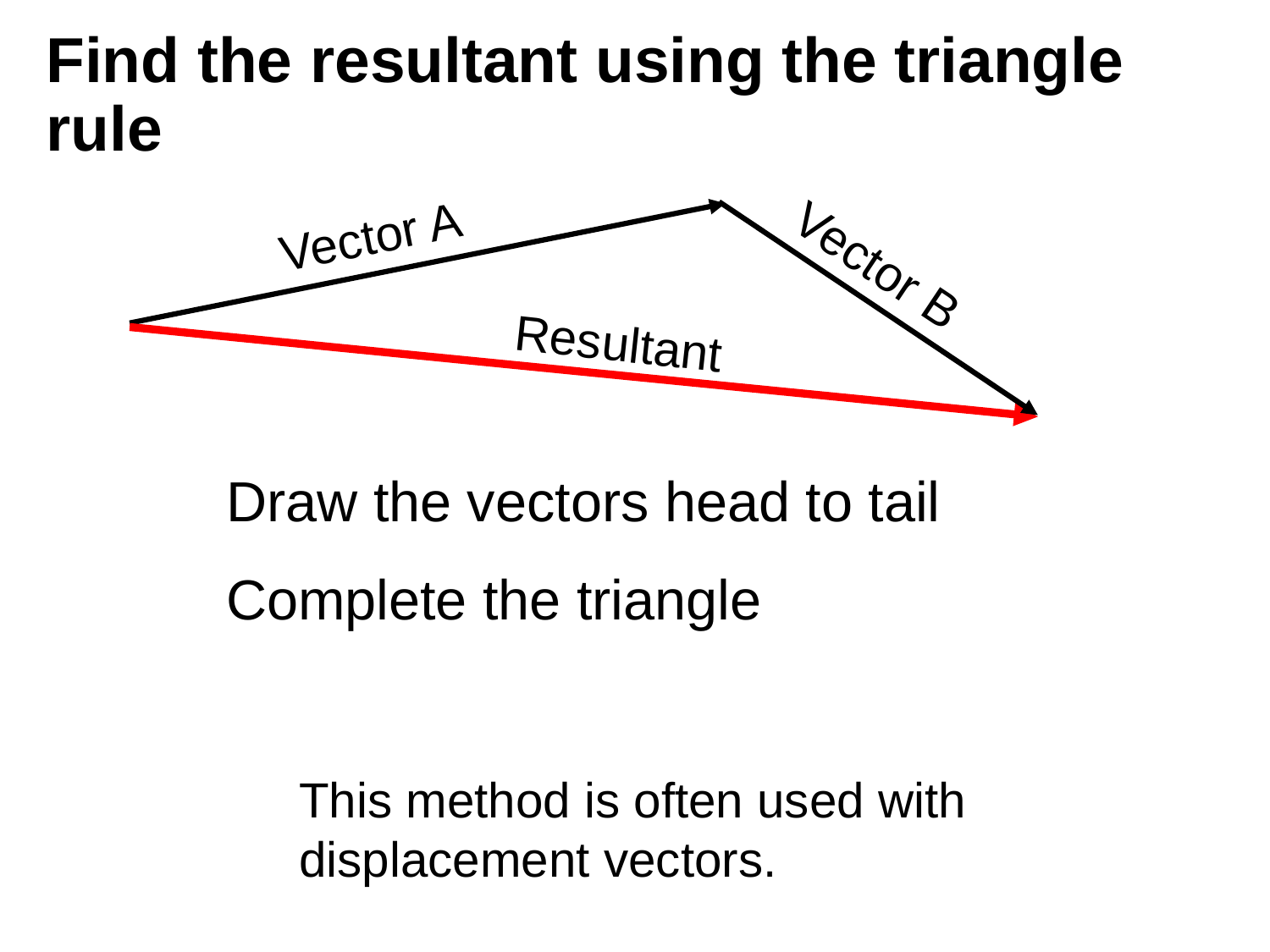

# Find the resultant using the triangle rule
Vector A
Vector B
Resultant
Draw the vectors head to tail
Complete the triangle
This method is often used with displacement vectors.